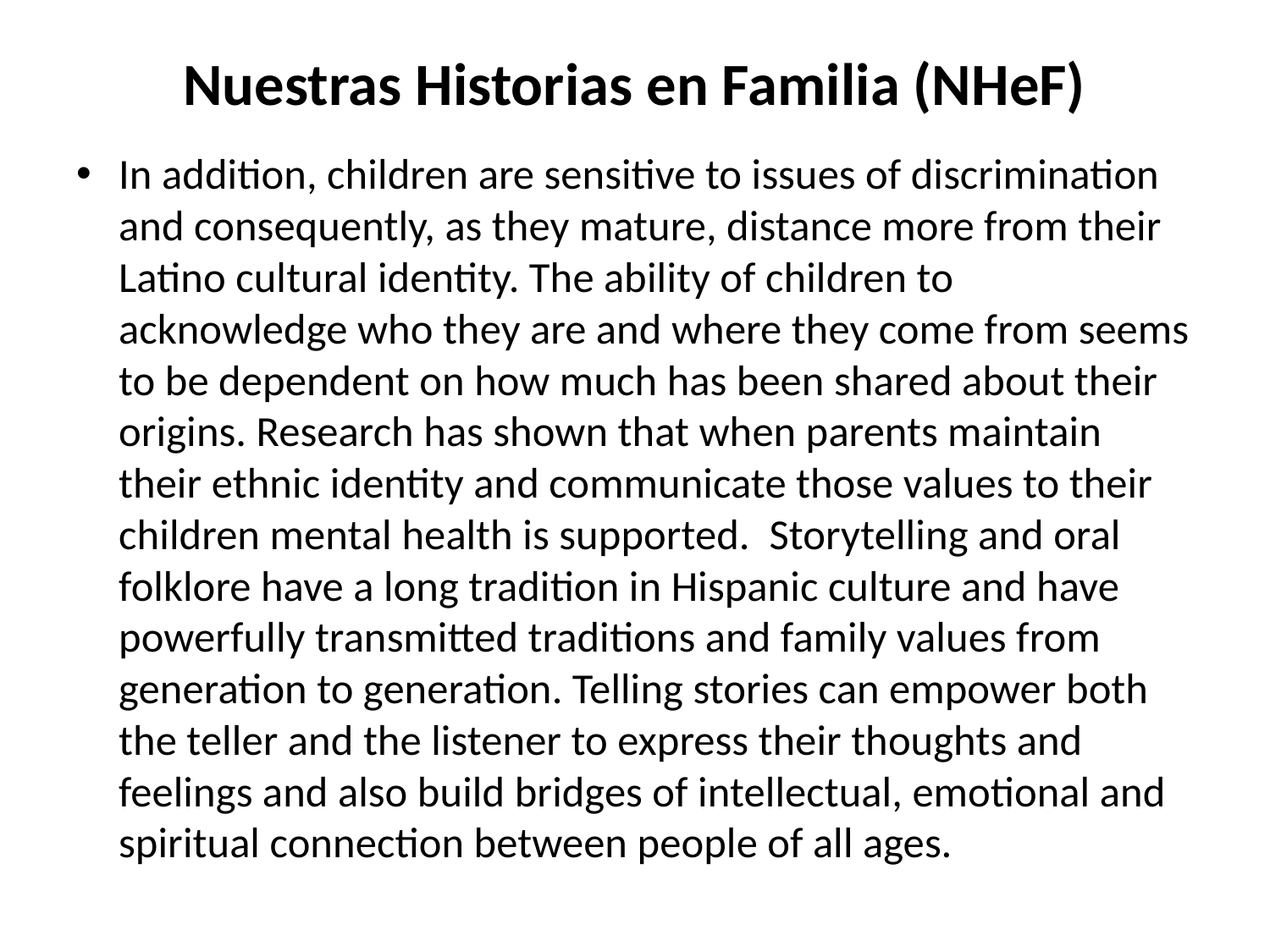

# Nuestras Historias en Familia (NHeF)
In addition, children are sensitive to issues of discrimination and consequently, as they mature, distance more from their Latino cultural identity. The ability of children to acknowledge who they are and where they come from seems to be dependent on how much has been shared about their origins. Research has shown that when parents maintain their ethnic identity and communicate those values to their children mental health is supported.  Storytelling and oral folklore have a long tradition in Hispanic culture and have powerfully transmitted traditions and family values from generation to generation. Telling stories can empower both the teller and the listener to express their thoughts and feelings and also build bridges of intellectual, emotional and spiritual connection between people of all ages.